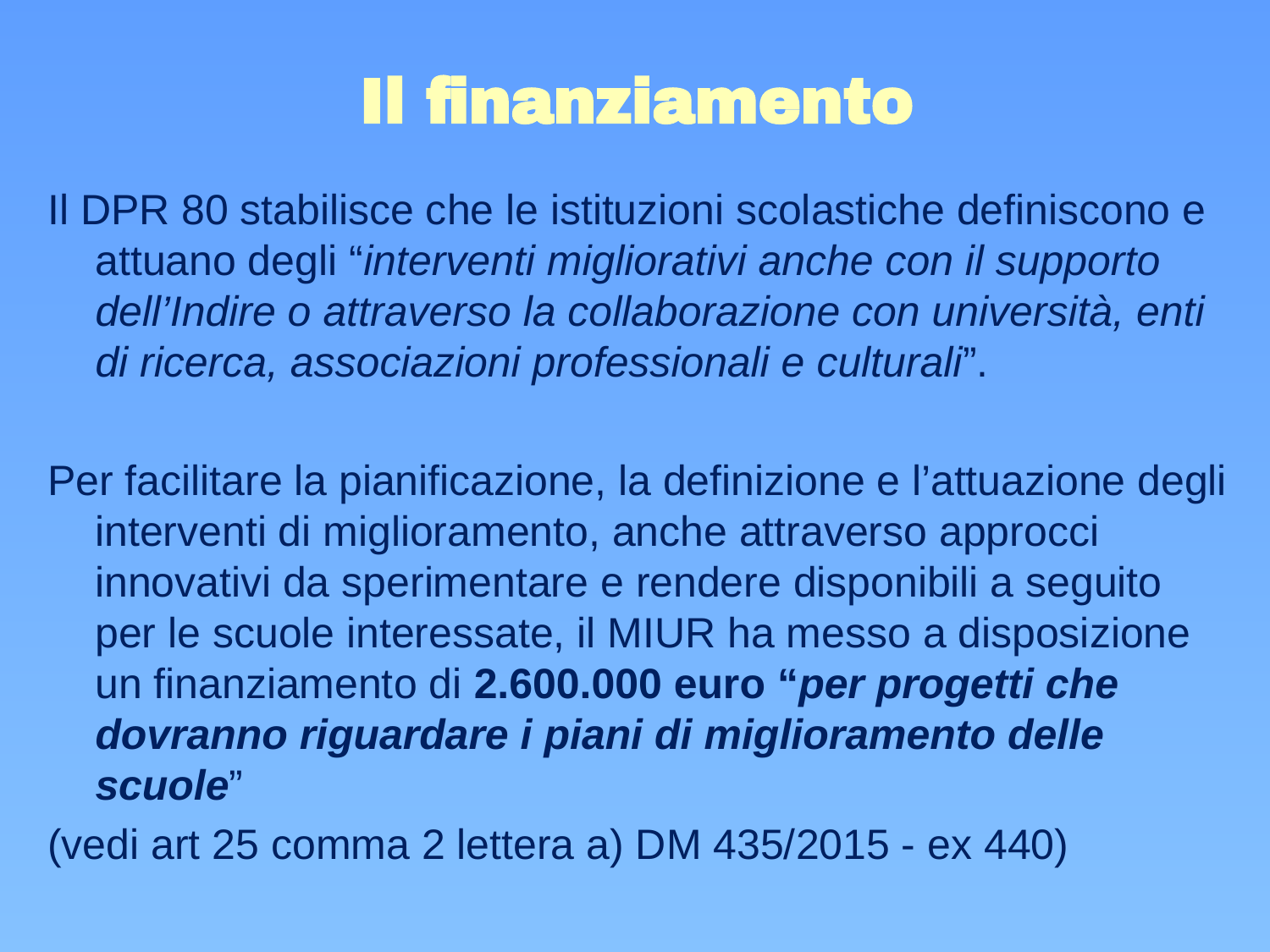

# Il finanziamento
Il DPR 80 stabilisce che le istituzioni scolastiche definiscono e attuano degli “interventi migliorativi anche con il supporto dell’Indire o attraverso la collaborazione con università, enti di ricerca, associazioni professionali e culturali”.

Per facilitare la pianificazione, la definizione e l’attuazione degli interventi di miglioramento, anche attraverso approcci innovativi da sperimentare e rendere disponibili a seguito per le scuole interessate, il MIUR ha messo a disposizione un finanziamento di 2.600.000 euro “per progetti che dovranno riguardare i piani di miglioramento delle scuole”
(vedi art 25 comma 2 lettera a) DM 435/2015 - ex 440)